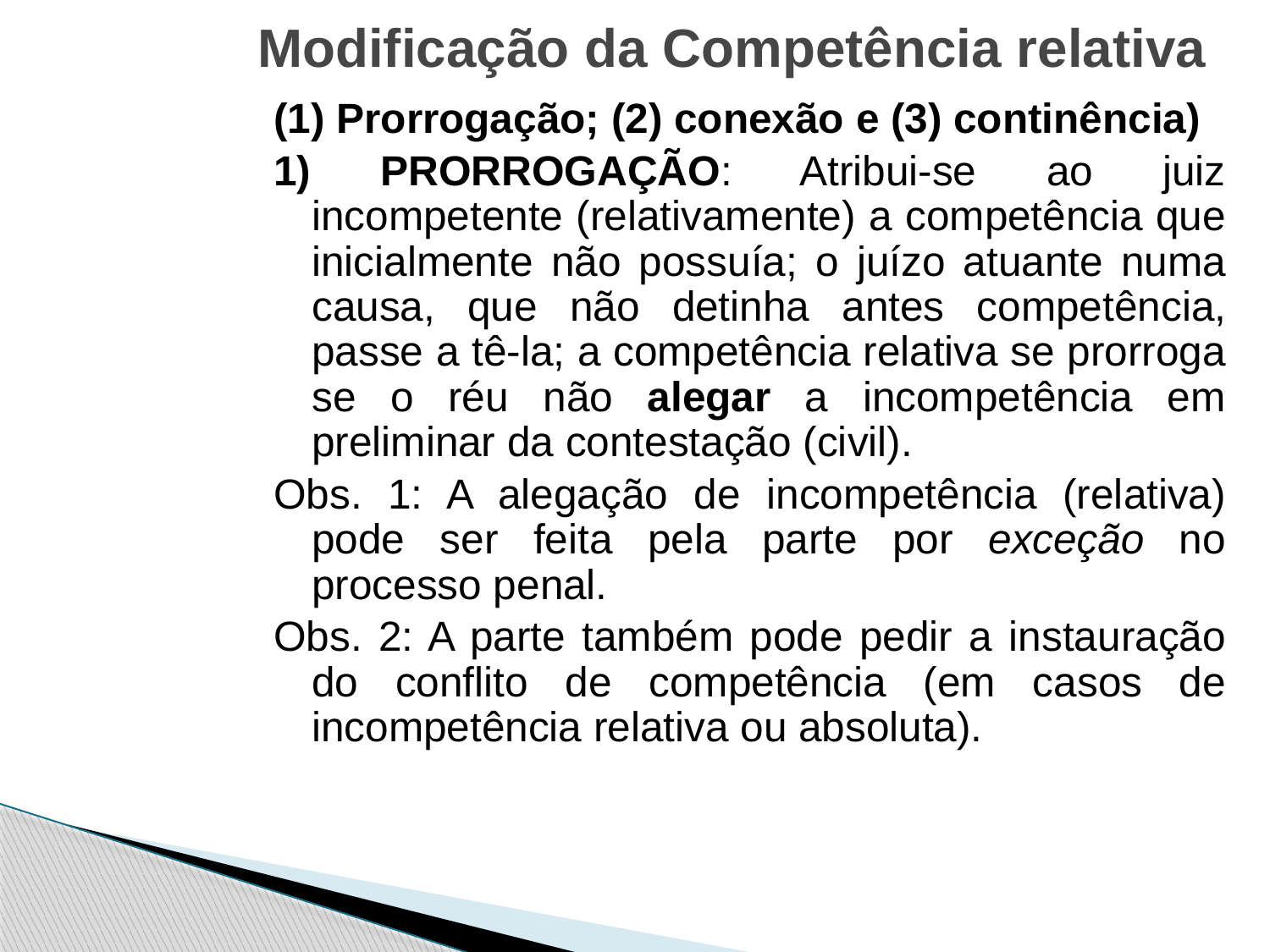

# Modificação da Competência relativa
(1) Prorrogação; (2) conexão e (3) continência)
1) PRORROGAÇÃO: Atribui-se ao juiz incompetente (relativamente) a competência que inicialmente não possuía; o juízo atuante numa causa, que não detinha antes competência, passe a tê-la; a competência relativa se prorroga se o réu não alegar a incompetência em preliminar da contestação (civil).
Obs. 1: A alegação de incompetência (relativa) pode ser feita pela parte por exceção no processo penal.
Obs. 2: A parte também pode pedir a instauração do conflito de competência (em casos de incompetência relativa ou absoluta).